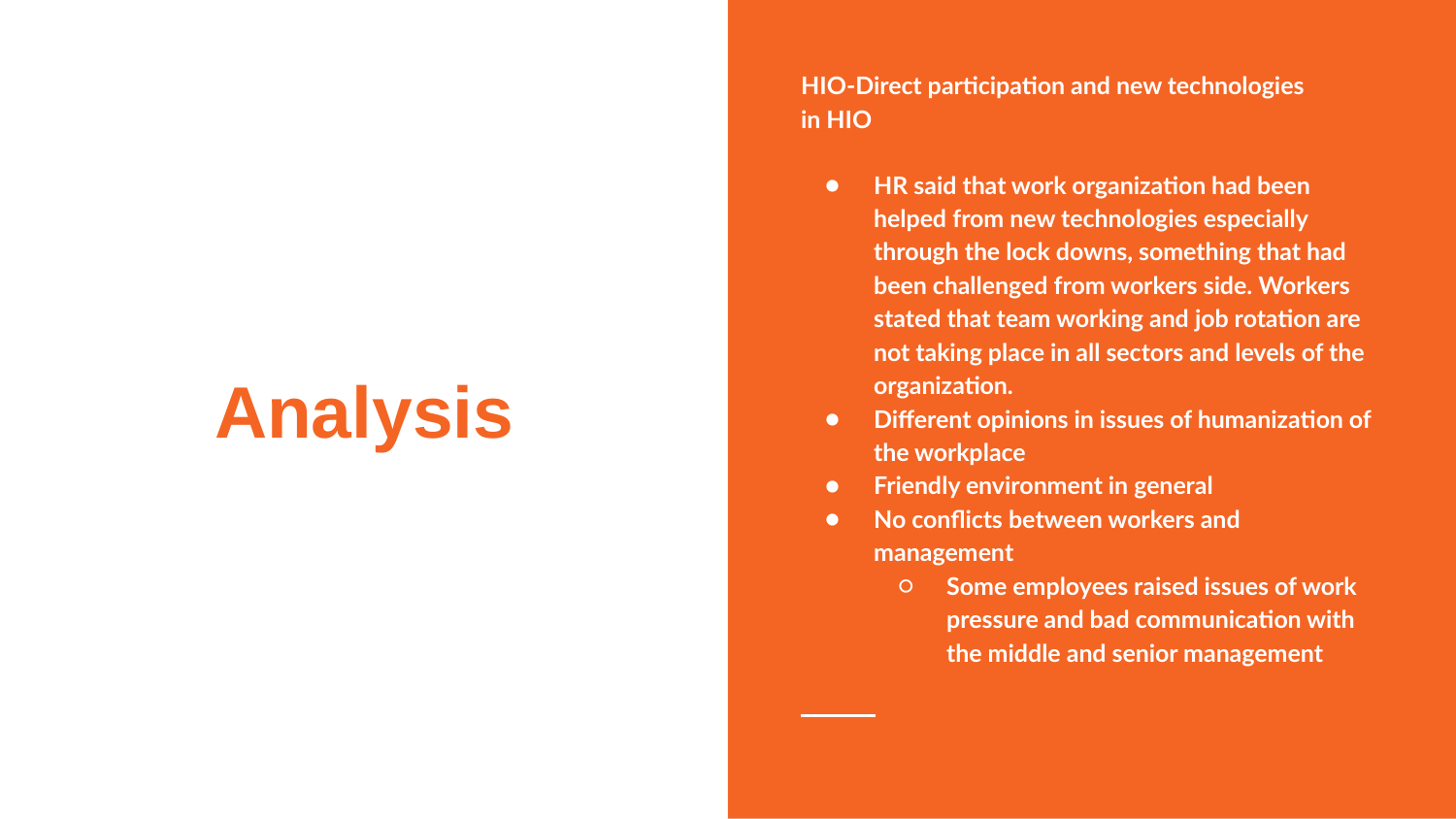

HIO-Direct participation and new technologies
in HIO
HR said that work organization had been helped from new technologies especially through the lock downs, something that had been challenged from workers side. Workers stated that team working and job rotation are not taking place in all sectors and levels of the organization.
Different opinions in issues of humanization of the workplace
Friendly environment in general
No conflicts between workers and management
Some employees raised issues of work pressure and bad communication with the middle and senior management

# Analysis